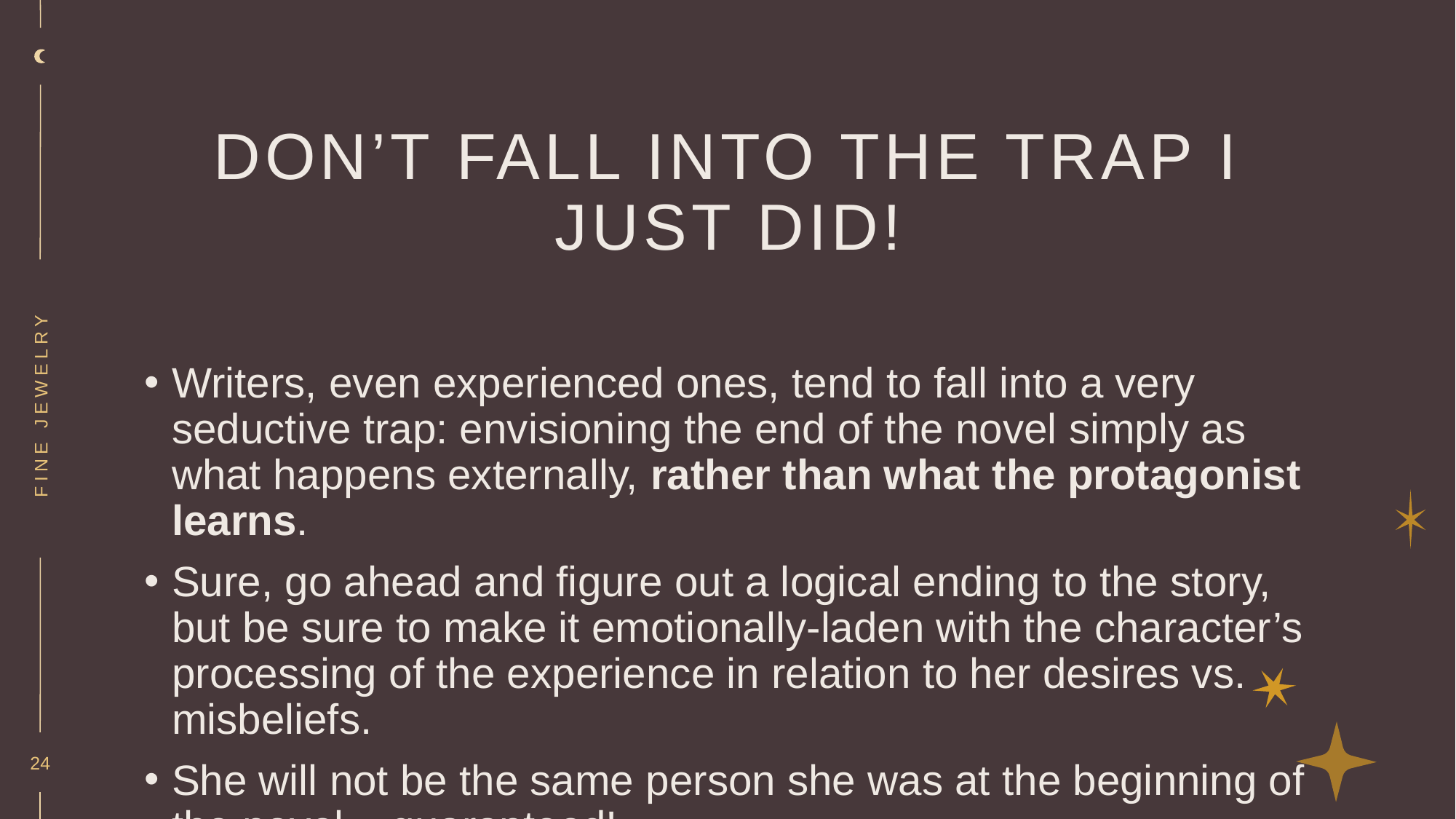

# Don’t fall into the trap I just did!

Writers, even experienced ones, tend to fall into a very seductive trap: envisioning the end of the novel simply as what happens externally, rather than what the protagonist learns.
Sure, go ahead and figure out a logical ending to the story, but be sure to make it emotionally-laden with the character’s processing of the experience in relation to her desires vs. misbeliefs.
She will not be the same person she was at the beginning of the novel – guaranteed!

Fine Jewelry
24